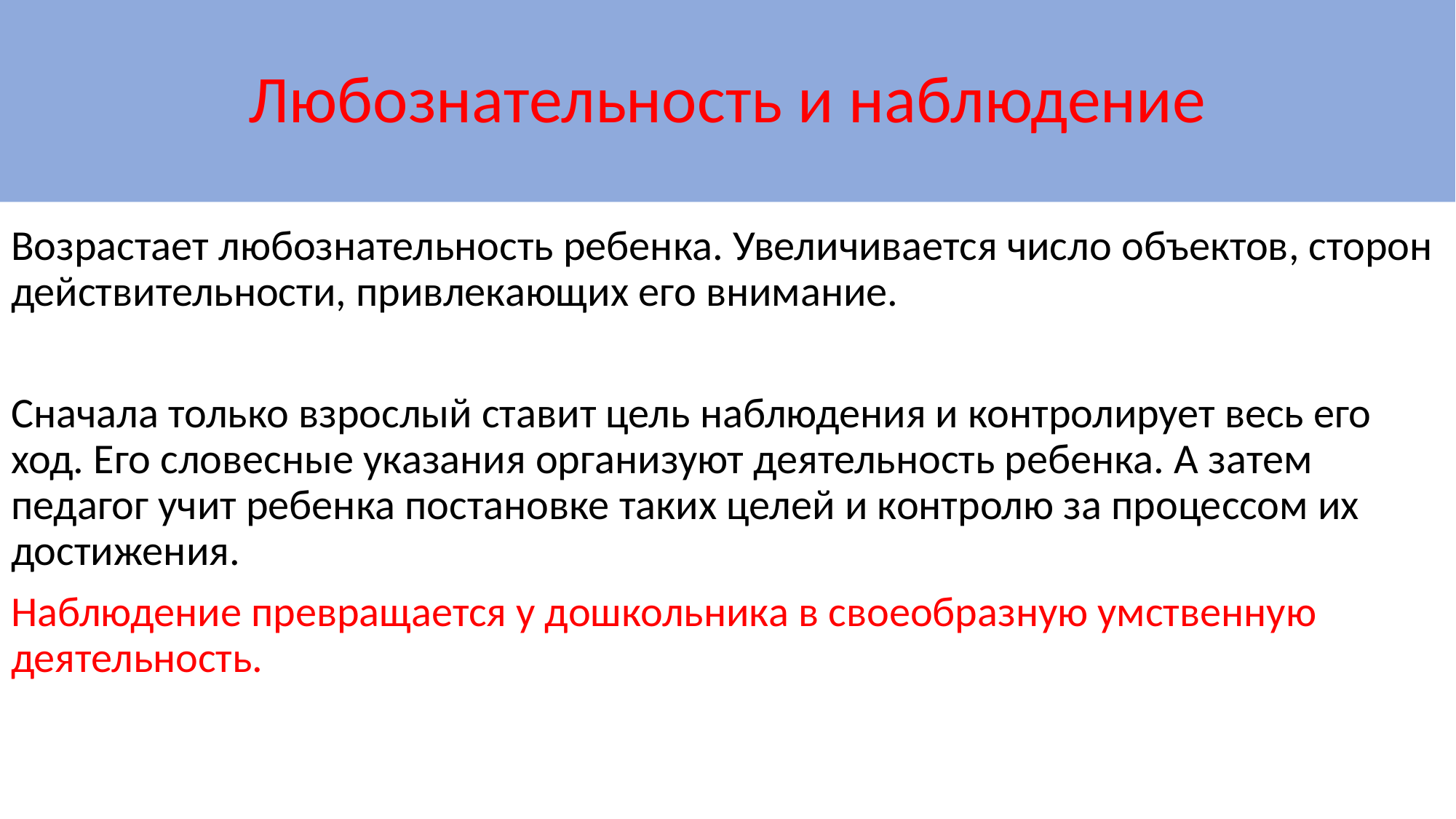

# Любознательность и наблюдение
Возрастает любознательность ребенка. Увеличивается число объектов, сторон действительности, привлекающих его внимание.

Сначала только взрослый ставит цель наблюдения и контролирует весь его ход. Его словесные указания организуют деятельность ребенка. А затем педагог учит ребенка постановке таких целей и контролю за процессом их достижения.
Наблюдение превращается у дошкольника в своеобразную умственную деятельность.